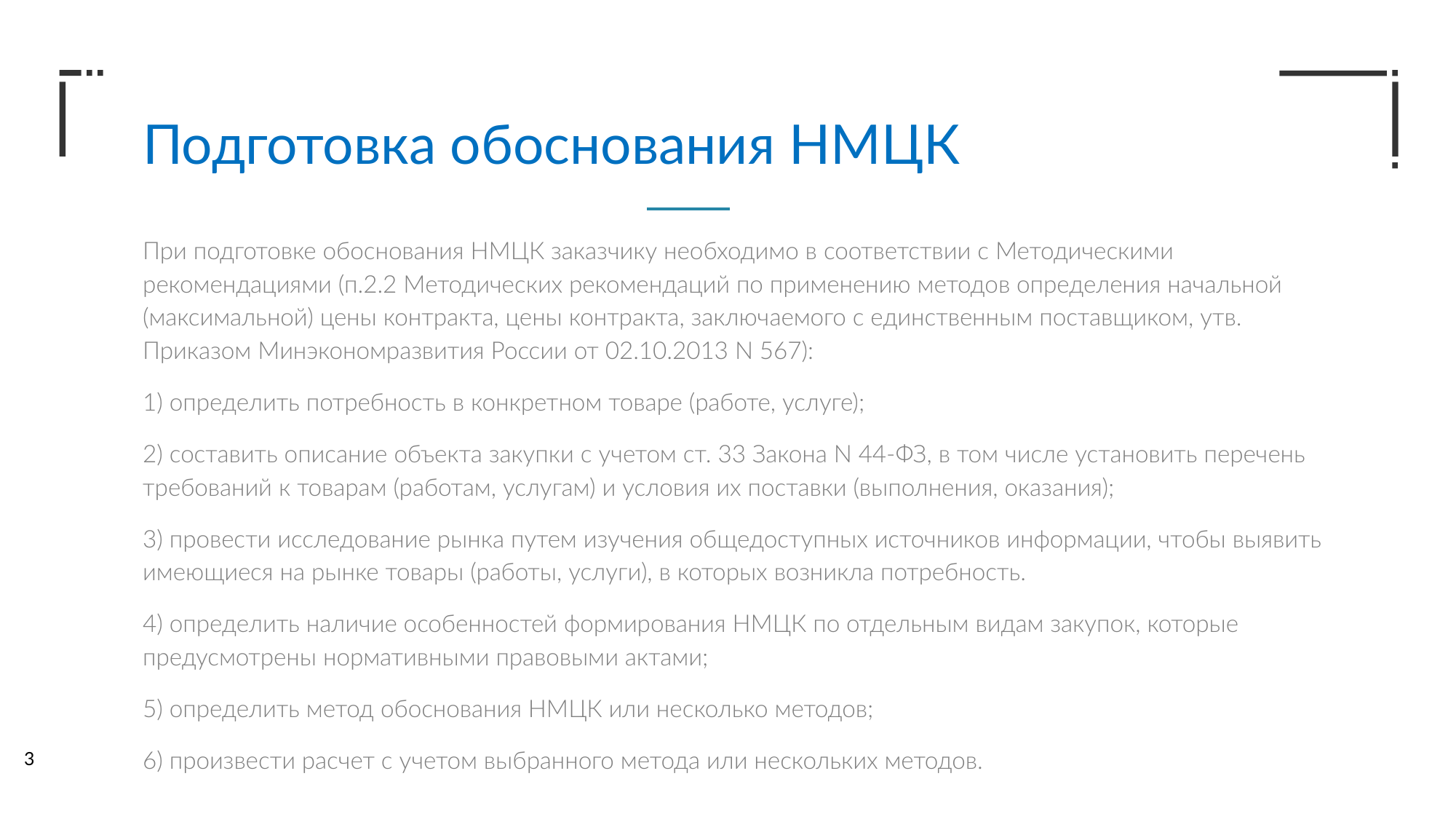

Подготовка обоснования НМЦК
При подготовке обоснования НМЦК заказчику необходимо в соответствии с Методическими рекомендациями (п.2.2 Методических рекомендаций по применению методов определения начальной (максимальной) цены контракта, цены контракта, заключаемого с единственным поставщиком, утв. Приказом Минэкономразвития России от 02.10.2013 N 567):
1) определить потребность в конкретном товаре (работе, услуге);
2) составить описание объекта закупки с учетом ст. 33 Закона N 44-ФЗ, в том числе установить перечень требований к товарам (работам, услугам) и условия их поставки (выполнения, оказания);
3) провести исследование рынка путем изучения общедоступных источников информации, чтобы выявить имеющиеся на рынке товары (работы, услуги), в которых возникла потребность.
4) определить наличие особенностей формирования НМЦК по отдельным видам закупок, которые предусмотрены нормативными правовыми актами;
5) определить метод обоснования НМЦК или несколько методов;
6) произвести расчет с учетом выбранного метода или нескольких методов.